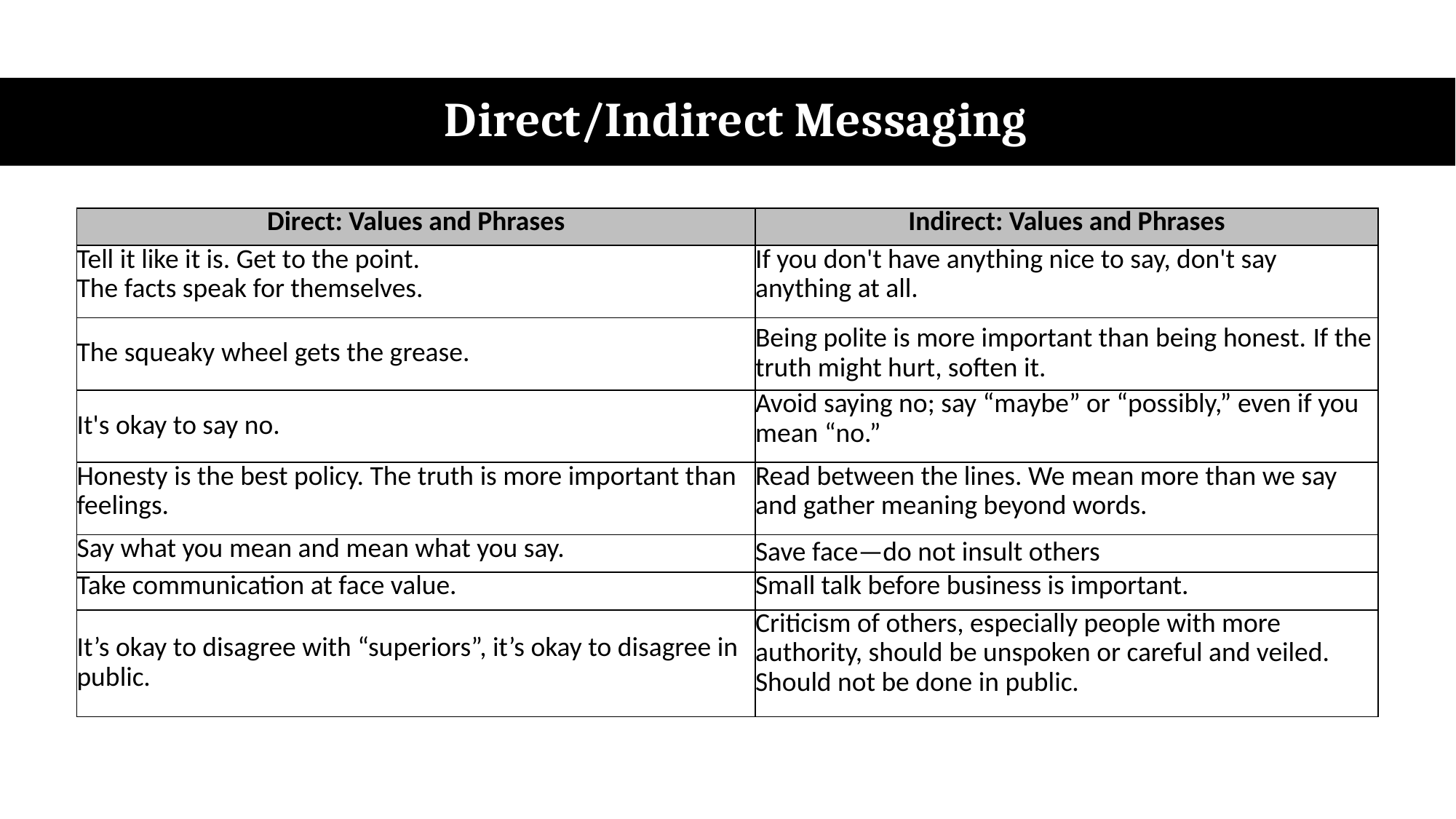

# Direct/Indirect Messaging

| Direct: Values and Phrases | Indirect: Values and Phrases |
| --- | --- |
| Tell it like it is. Get to the point. The facts speak for themselves. | If you don't have anything nice to say, don't say anything at all. |
| The squeaky wheel gets the grease. | Being polite is more important than being honest. If the truth might hurt, soften it. |
| It's okay to say no. | Avoid saying no; say “maybe” or “possibly,” even if you mean “no.” |
| Honesty is the best policy. The truth is more important than feelings. | Read between the lines. We mean more than we say and gather meaning beyond words. |
| Say what you mean and mean what you say. | Save face—do not insult others |
| Take communication at face value. | Small talk before business is important. |
| It’s okay to disagree with “superiors”, it’s okay to disagree in public. | Criticism of others, especially people with more authority, should be unspoken or careful and veiled. Should not be done in public. |